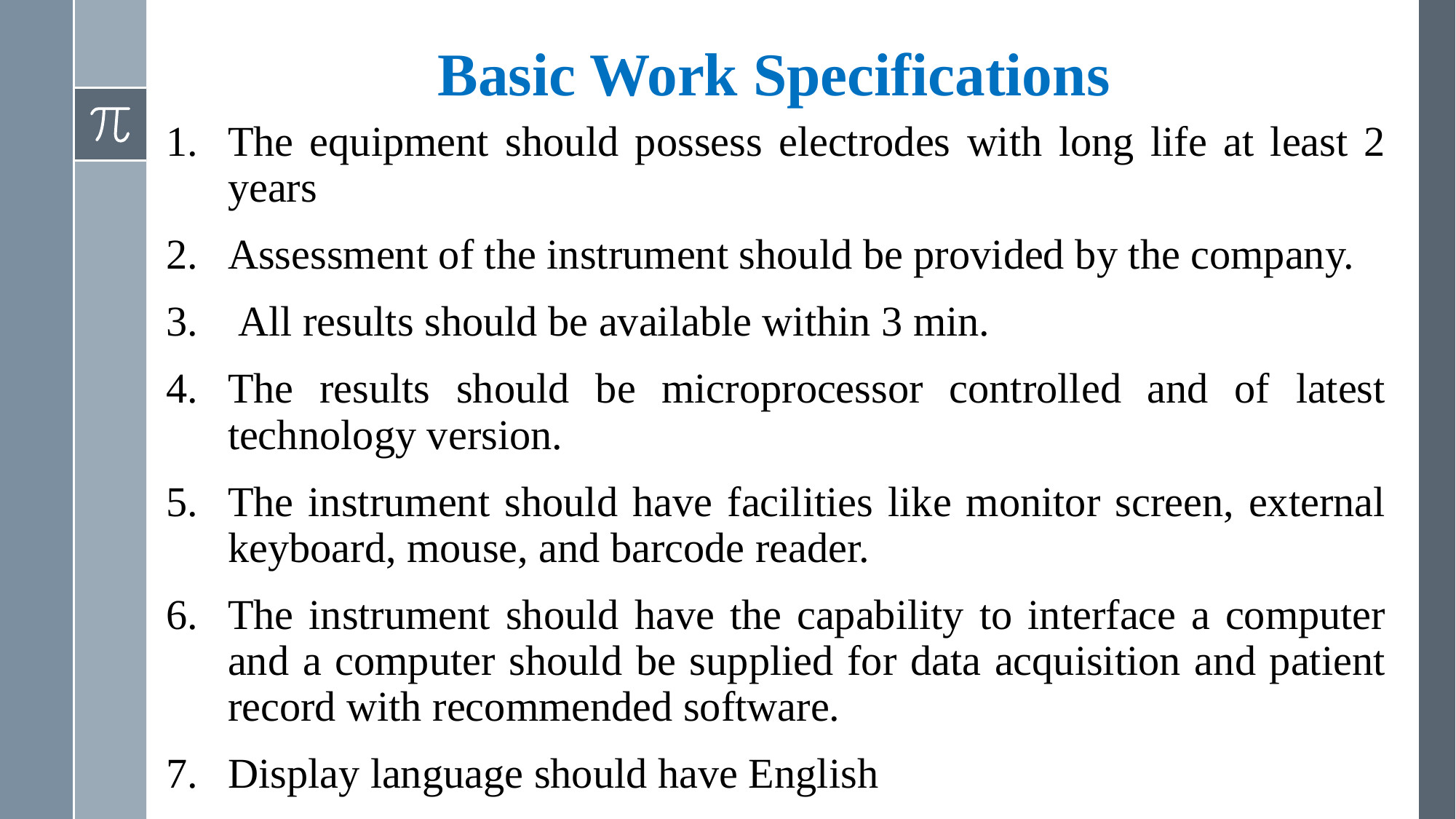

# Basic Work Specifications
The equipment should possess electrodes with long life at least 2 years
Assessment of the instrument should be provided by the company.
 All results should be available within 3 min.
The results should be microprocessor controlled and of latest technology version.
The instrument should have facilities like monitor screen, external keyboard, mouse, and barcode reader.
The instrument should have the capability to interface a computer and a computer should be supplied for data acquisition and patient record with recommended software.
Display language should have English